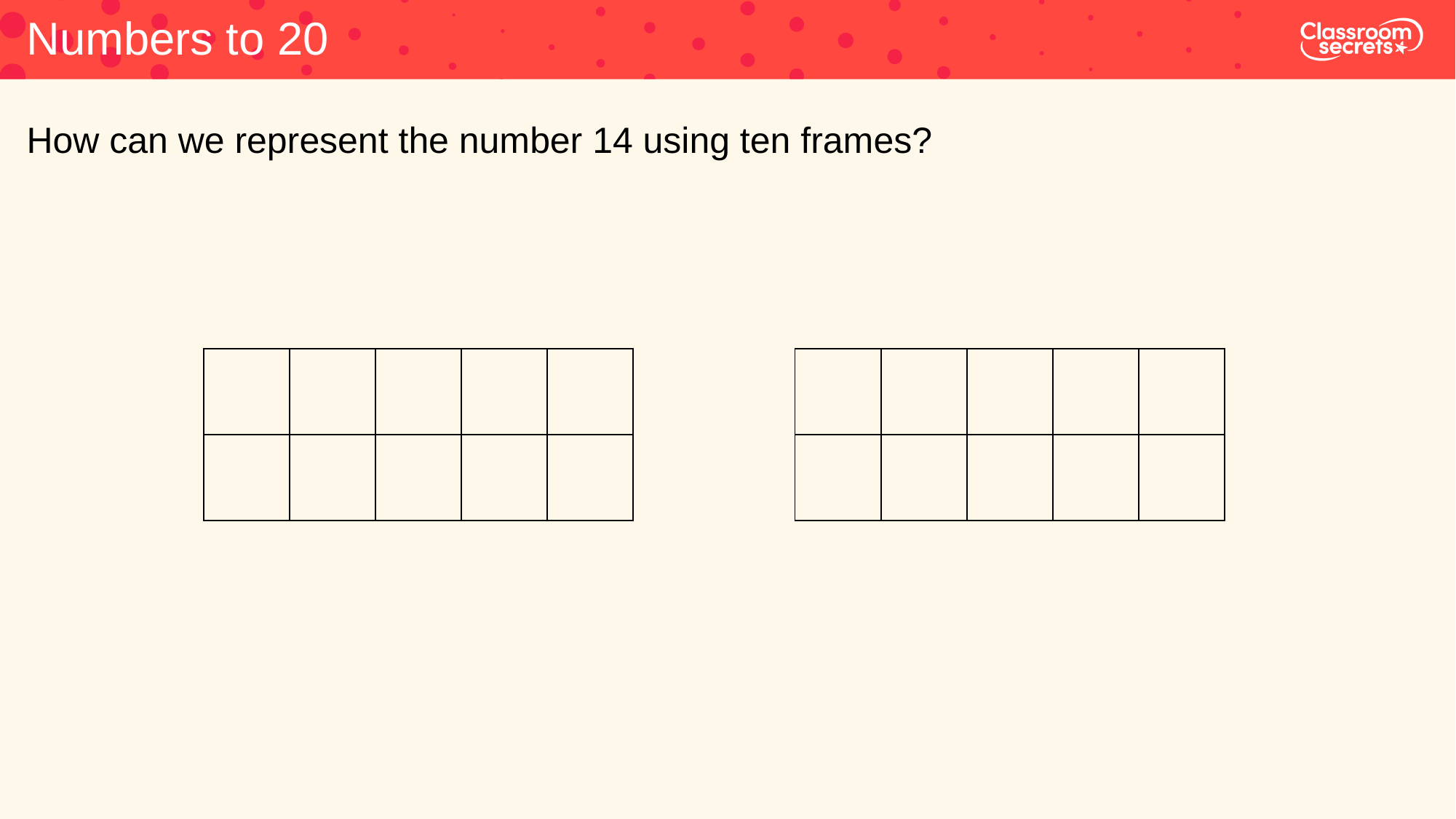

Numbers to 20
How can we represent the number 14 using ten frames?
|  |  |  |  |  |
| --- | --- | --- | --- | --- |
|  |  |  |  |  |
|  |  |  |  |  |
| --- | --- | --- | --- | --- |
|  |  |  |  |  |